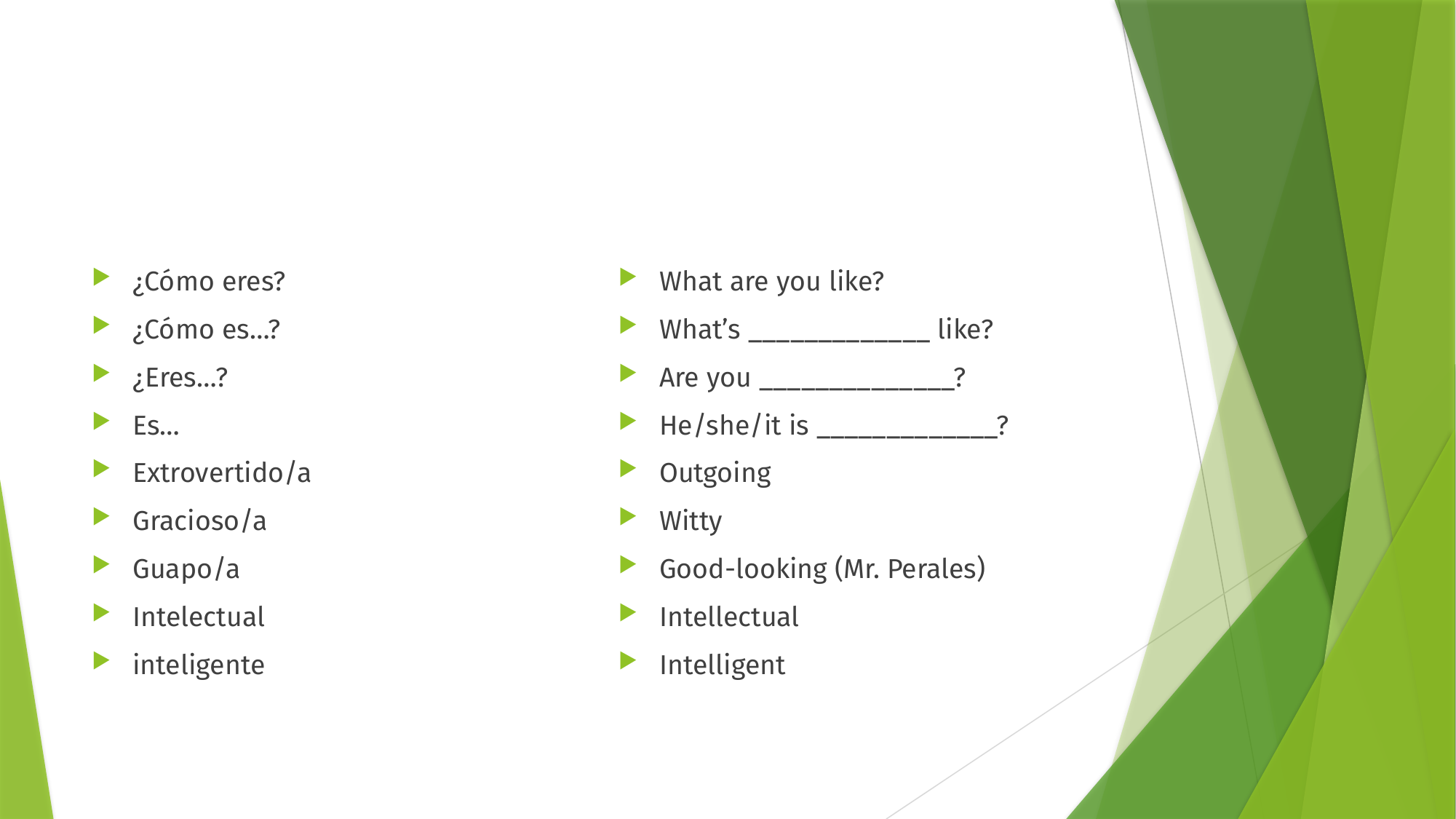

#
¿Cómo eres?
¿Cómo es…?
¿Eres…?
Es…
Extrovertido/a
Gracioso/a
Guapo/a
Intelectual
inteligente

What are you like?
What’s _____________ like?
Are you ______________?
He/she/it is _____________?
Outgoing
Witty
Good-looking (Mr. Perales)
Intellectual
Intelligent